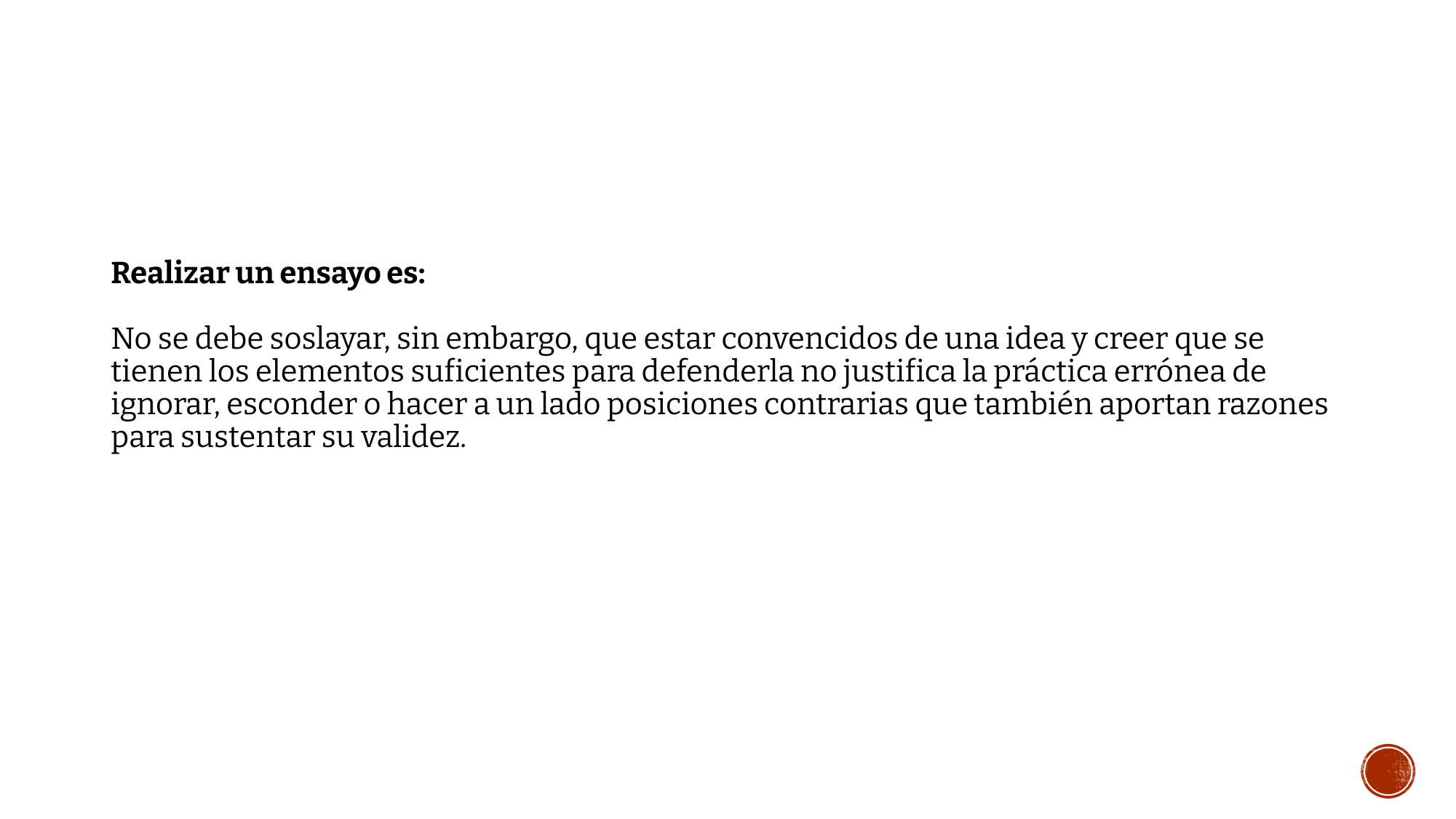

Realizar un ensayo es:
No se debe soslayar, sin embargo, que estar convencidos de una idea y creer que se tienen los elementos suficientes para defenderla no justifica la práctica errónea de ignorar, esconder o hacer a un lado posiciones contrarias que también aportan razones para sustentar su validez.